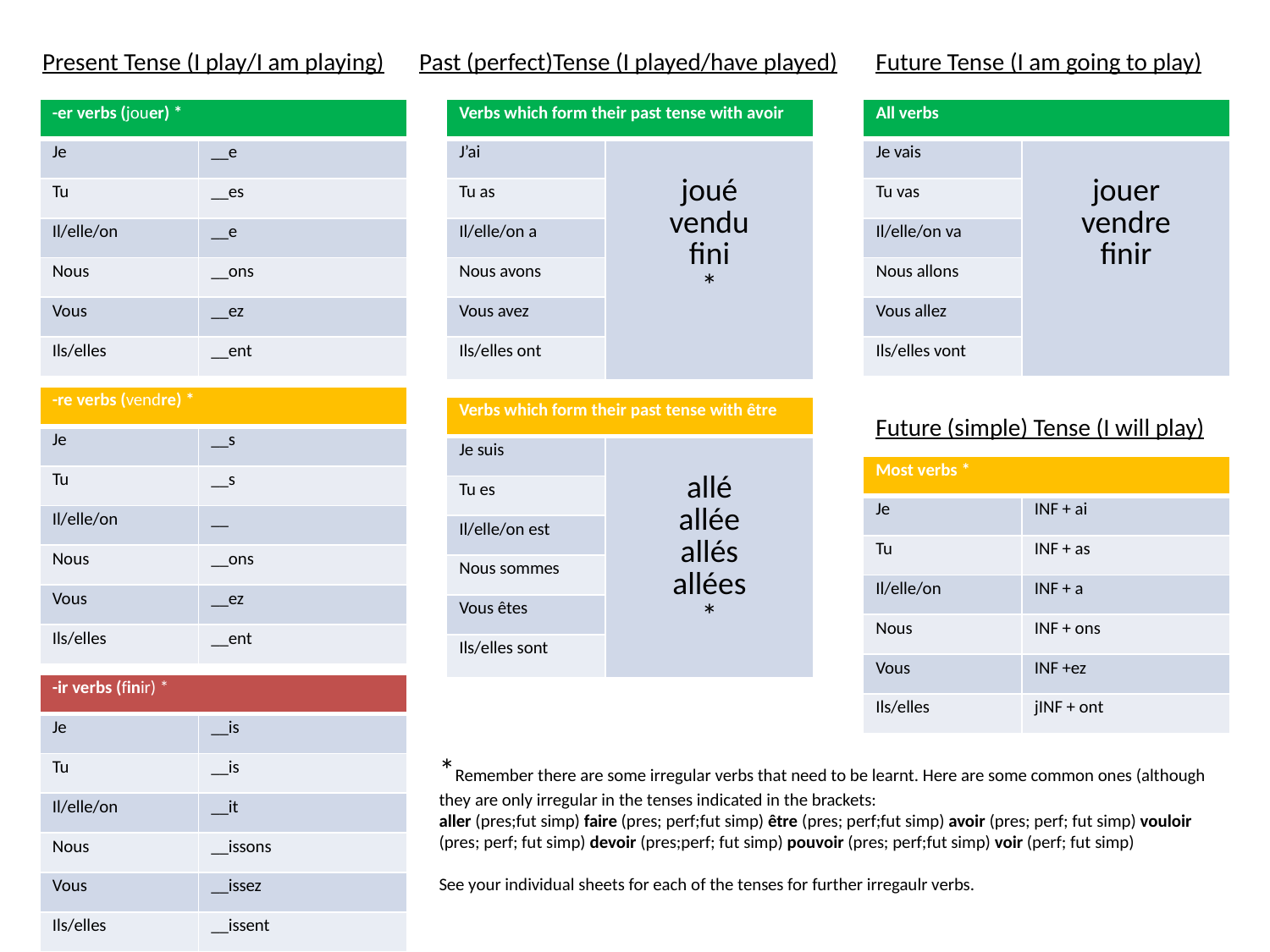

Present Tense (I play/I am playing)

Past (perfect)Tense (I played/have played)

Future Tense (I am going to play)

| -er verbs (jouer) \* |  |
| --- | --- |
| Je | \_\_e |
| Tu | \_\_es |
| Il/elle/on | \_\_e |
| Nous | \_\_ons |
| Vous | \_\_ez |
| Ils/elles | \_\_ent |
| Verbs which form their past tense with avoir |  |
| --- | --- |
| J’ai | joué vendu fini \* |
| Tu as |  |
| Il/elle/on a |  |
| Nous avons |  |
| Vous avez |  |
| Ils/elles ont |  |
| All verbs |  |
| --- | --- |
| Je vais | jouer vendre finir |
| Tu vas |  |
| Il/elle/on va |  |
| Nous allons |  |
| Vous allez |  |
| Ils/elles vont |  |
| -re verbs (vendre) \* |  |
| --- | --- |
| Je | \_\_s |
| Tu | \_\_s |
| Il/elle/on | \_\_ |
| Nous | \_\_ons |
| Vous | \_\_ez |
| Ils/elles | \_\_ent |
| Verbs which form their past tense with être |  |
| --- | --- |
| Je suis | allé allée allés allées \* |
| Tu es |  |
| Il/elle/on est |  |
| Nous sommes |  |
| Vous êtes |  |
| Ils/elles sont |  |
Future (simple) Tense (I will play)

| Most verbs \* |  |
| --- | --- |
| Je | INF + ai |
| Tu | INF + as |
| Il/elle/on | INF + a |
| Nous | INF + ons |
| Vous | INF +ez |
| Ils/elles | jINF + ont |
| -ir verbs (finir) \* |  |
| --- | --- |
| Je | \_\_is |
| Tu | \_\_is |
| Il/elle/on | \_\_it |
| Nous | \_\_issons |
| Vous | \_\_issez |
| Ils/elles | \_\_issent |
*Remember there are some irregular verbs that need to be learnt. Here are some common ones (although they are only irregular in the tenses indicated in the brackets:
aller (pres;fut simp) faire (pres; perf;fut simp) être (pres; perf;fut simp) avoir (pres; perf; fut simp) vouloir (pres; perf; fut simp) devoir (pres;perf; fut simp) pouvoir (pres; perf;fut simp) voir (perf; fut simp)

See your individual sheets for each of the tenses for further irregaulr verbs.